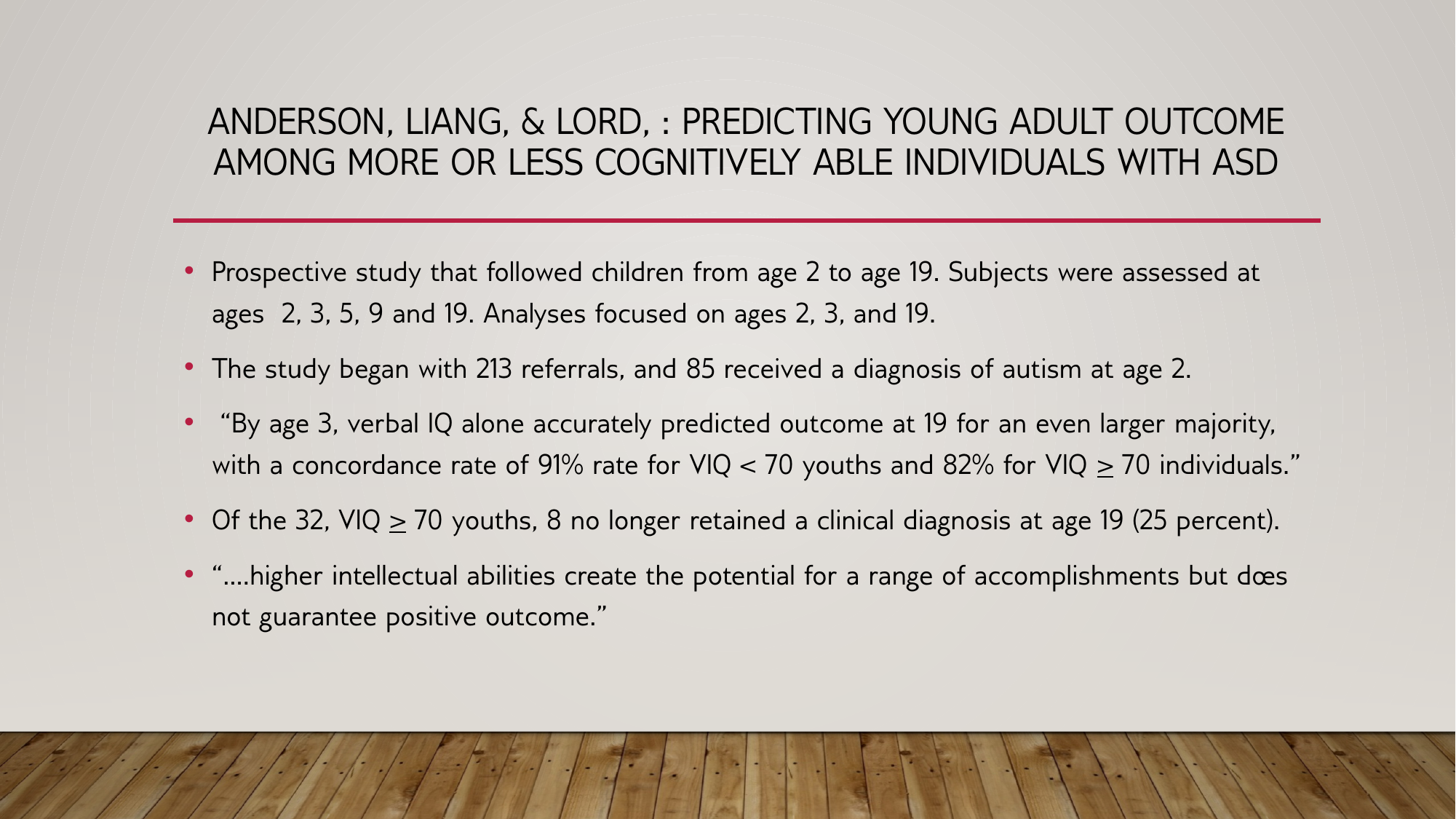

# Anderson, Liang, & Lord, : Predicting young adult outcome among more or less cognitively able individuals with asd
Prospective study that followed children from age 2 to age 19. Subjects were assessed at ages  2, 3, 5, 9 and 19. Analyses focused on ages 2, 3, and 19.
The study began with 213 referrals, and 85 received a diagnosis of autism at age 2.
 “By age 3, verbal IQ alone accurately predicted outcome at 19 for an even larger majority, with a concordance rate of 91% rate for VIQ < 70 youths and 82% for VIQ > 70 individuals.”
Of the 32, VIQ > 70 youths, 8 no longer retained a clinical diagnosis at age 19 (25 percent).
“….higher intellectual abilities create the potential for a range of accomplishments but does not guarantee positive outcome.”